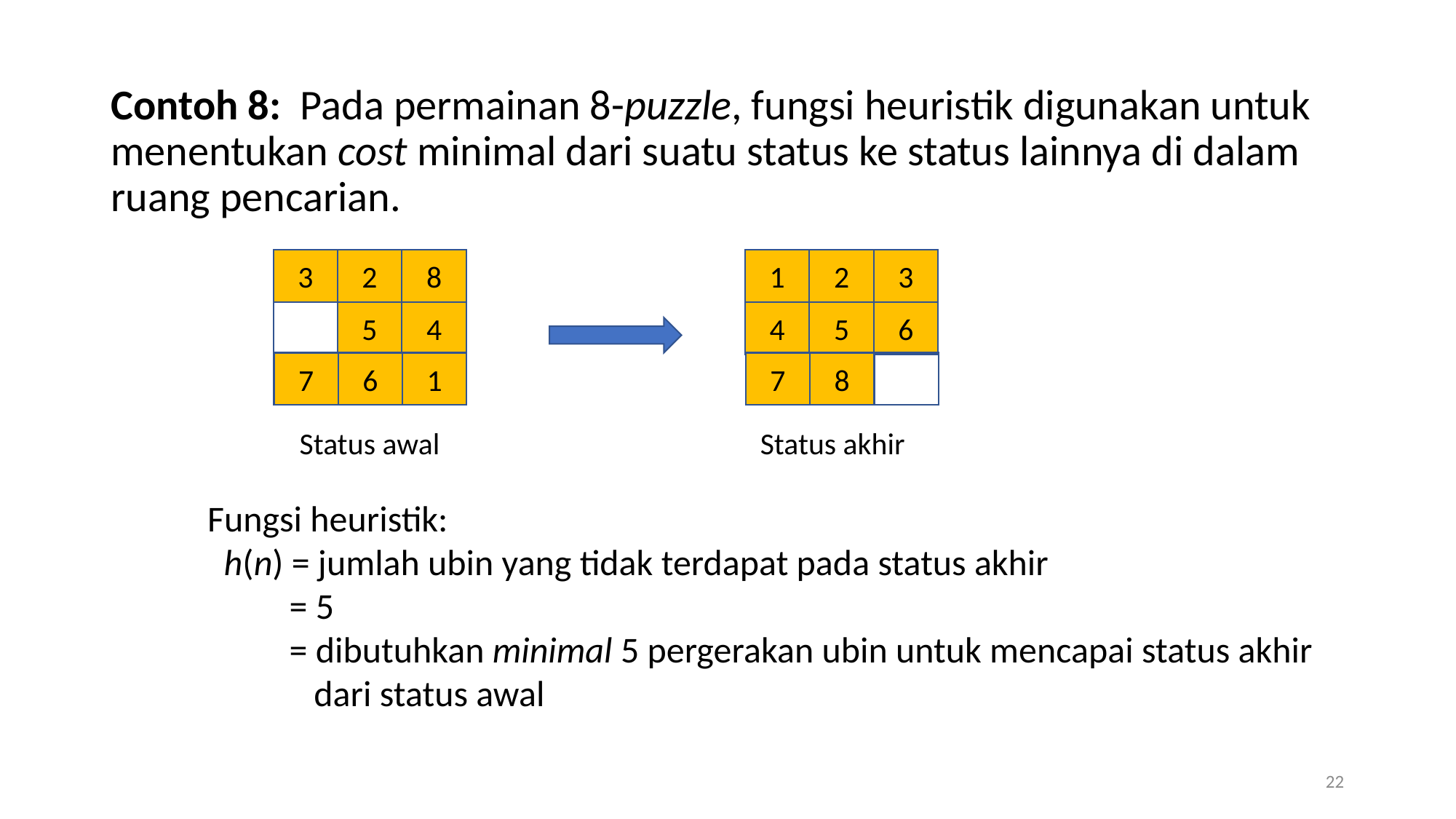

Contoh 8:  Pada permainan 8-puzzle, fungsi heuristik digunakan untuk menentukan cost minimal dari suatu status ke status lainnya di dalam  ruang pencarian.
3
2
8
1
2
3

5
4
4
5
6

7
6
1
7
8

Status awal
Status akhir
Fungsi heuristik:
  h(n) = jumlah ubin yang tidak terdapat pada status akhir
          = 5
          = dibutuhkan minimal 5 pergerakan ubin untuk mencapai status akhir
             dari status awal
22